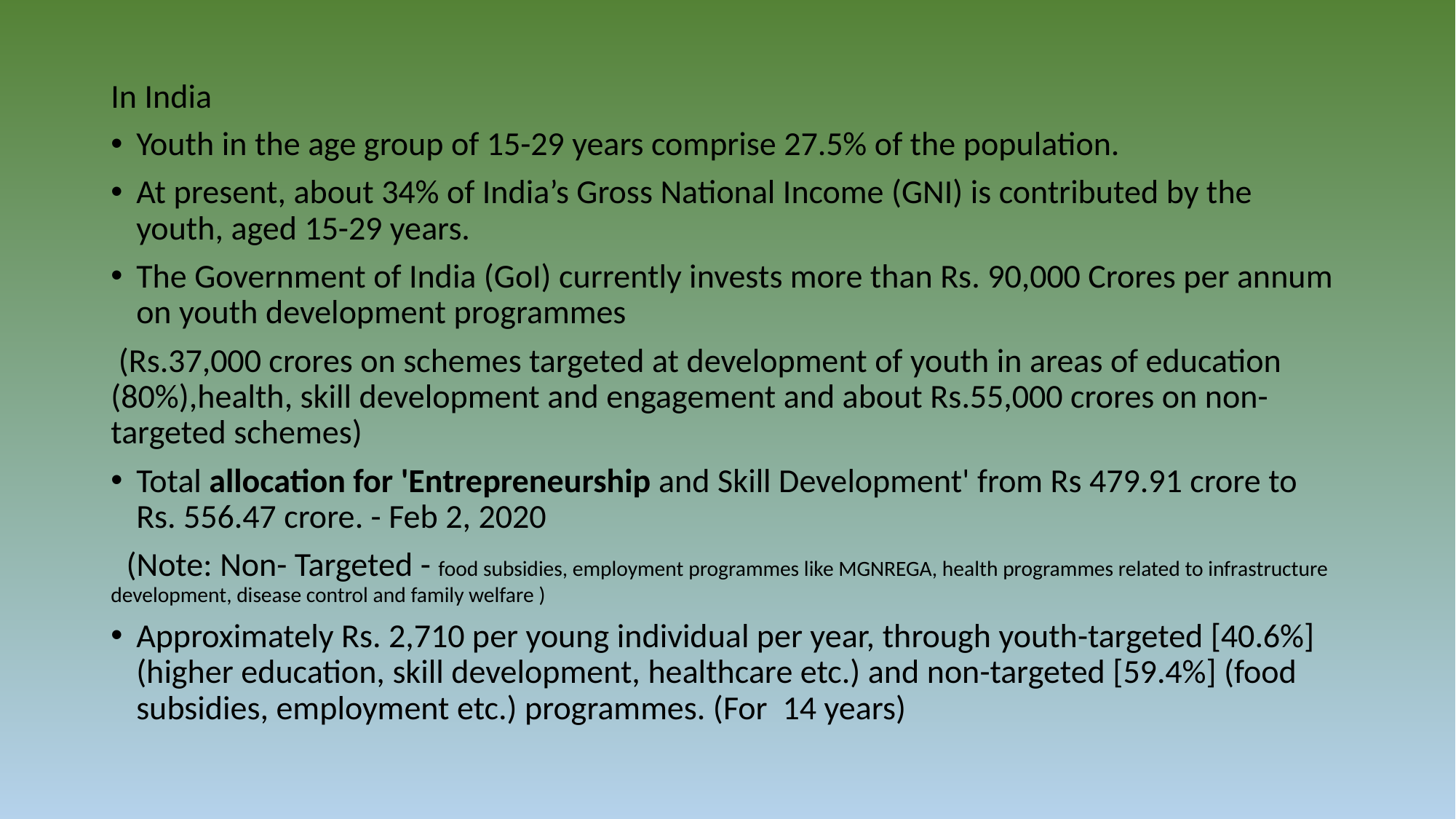

In India
Youth in the age group of 15-29 years comprise 27.5% of the population.
At present, about 34% of India’s Gross National Income (GNI) is contributed by the youth, aged 15-29 years.
The Government of India (GoI) currently invests more than Rs. 90,000 Crores per annum on youth development programmes
 (Rs.37,000 crores on schemes targeted at development of youth in areas of education (80%),health, skill development and engagement and about Rs.55,000 crores on non-targeted schemes)
Total allocation for 'Entrepreneurship and Skill Development' from Rs 479.91 crore to Rs. 556.47 crore. - Feb 2, 2020
  (Note: Non- Targeted - food subsidies, employment programmes like MGNREGA, health programmes related to infrastructure development, disease control and family welfare )
Approximately Rs. 2,710 per young individual per year, through youth-targeted [40.6%] (higher education, skill development, healthcare etc.) and non-targeted [59.4%] (food subsidies, employment etc.) programmes. (For  14 years)